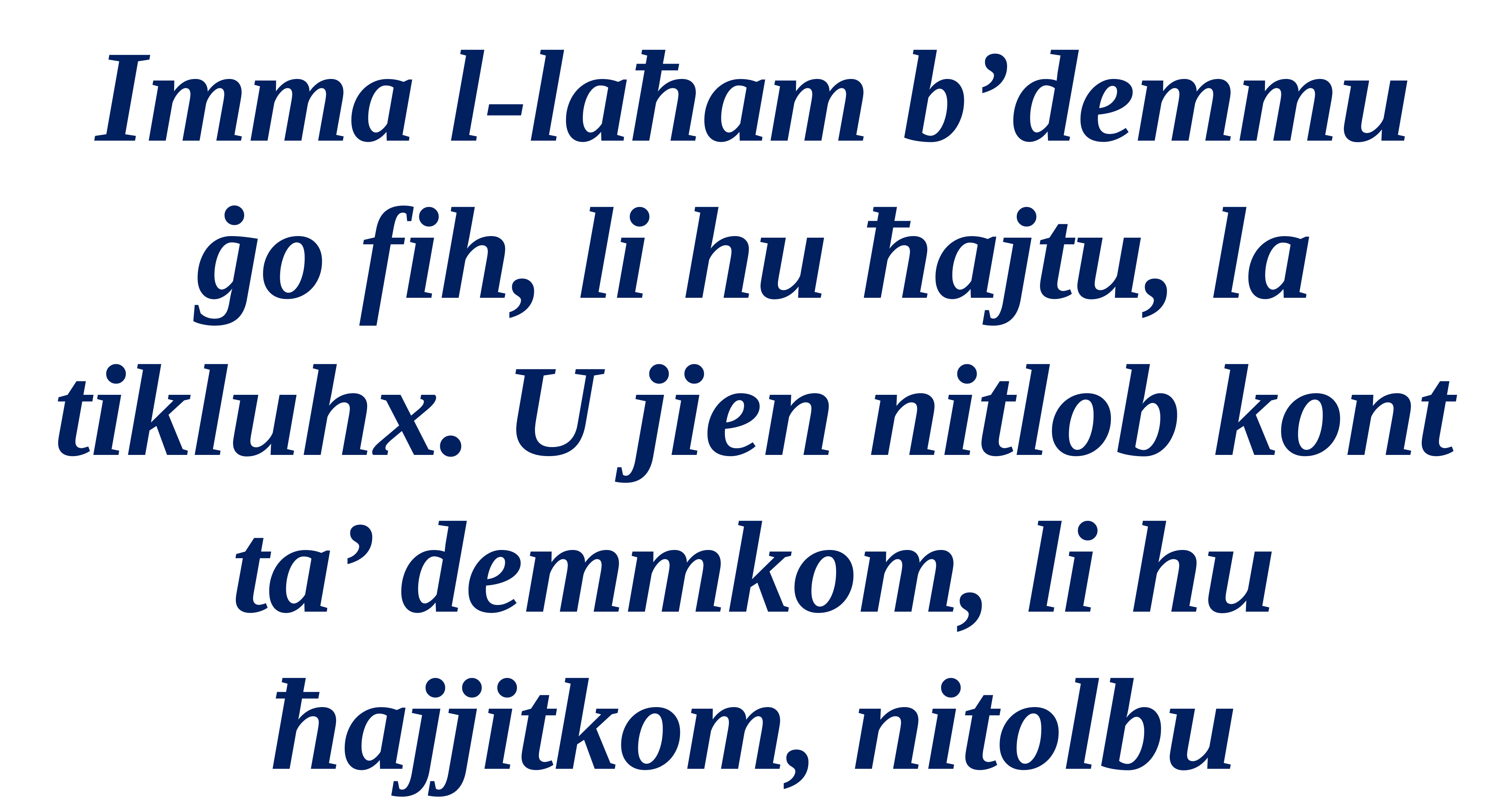

Imma l-laħam b’demmu ġo fih, li hu ħajtu, la tikluhx. U jien nitlob kont ta’ demmkom, li hu ħajjitkom, nitolbu